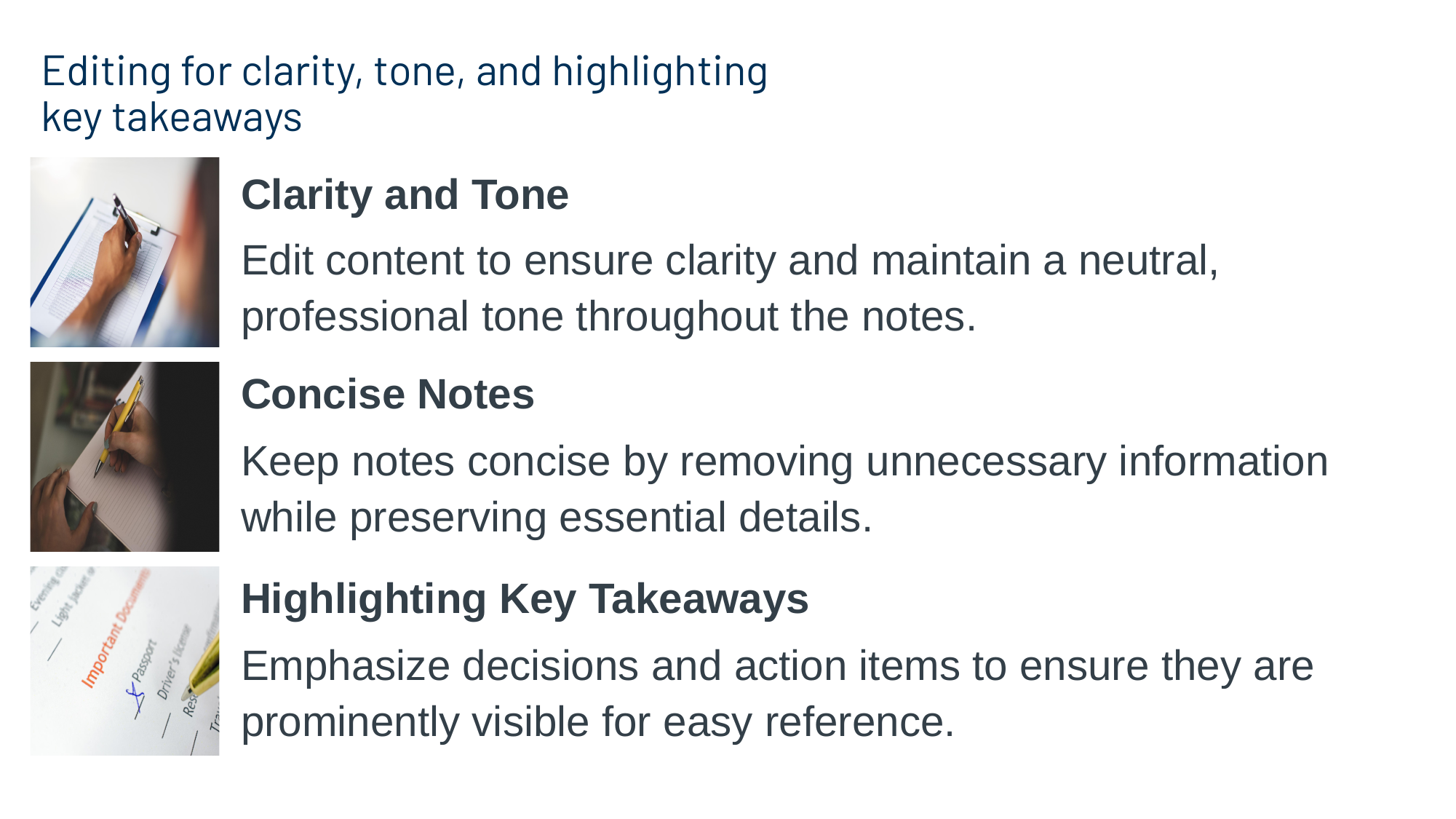

# Editing for clarity, tone, and highlighting key takeaways
Clarity and Tone
Edit content to ensure clarity and maintain a neutral, professional tone throughout the notes.
Concise Notes
Keep notes concise by removing unnecessary information while preserving essential details.
Highlighting Key Takeaways
Emphasize decisions and action items to ensure they are prominently visible for easy reference.